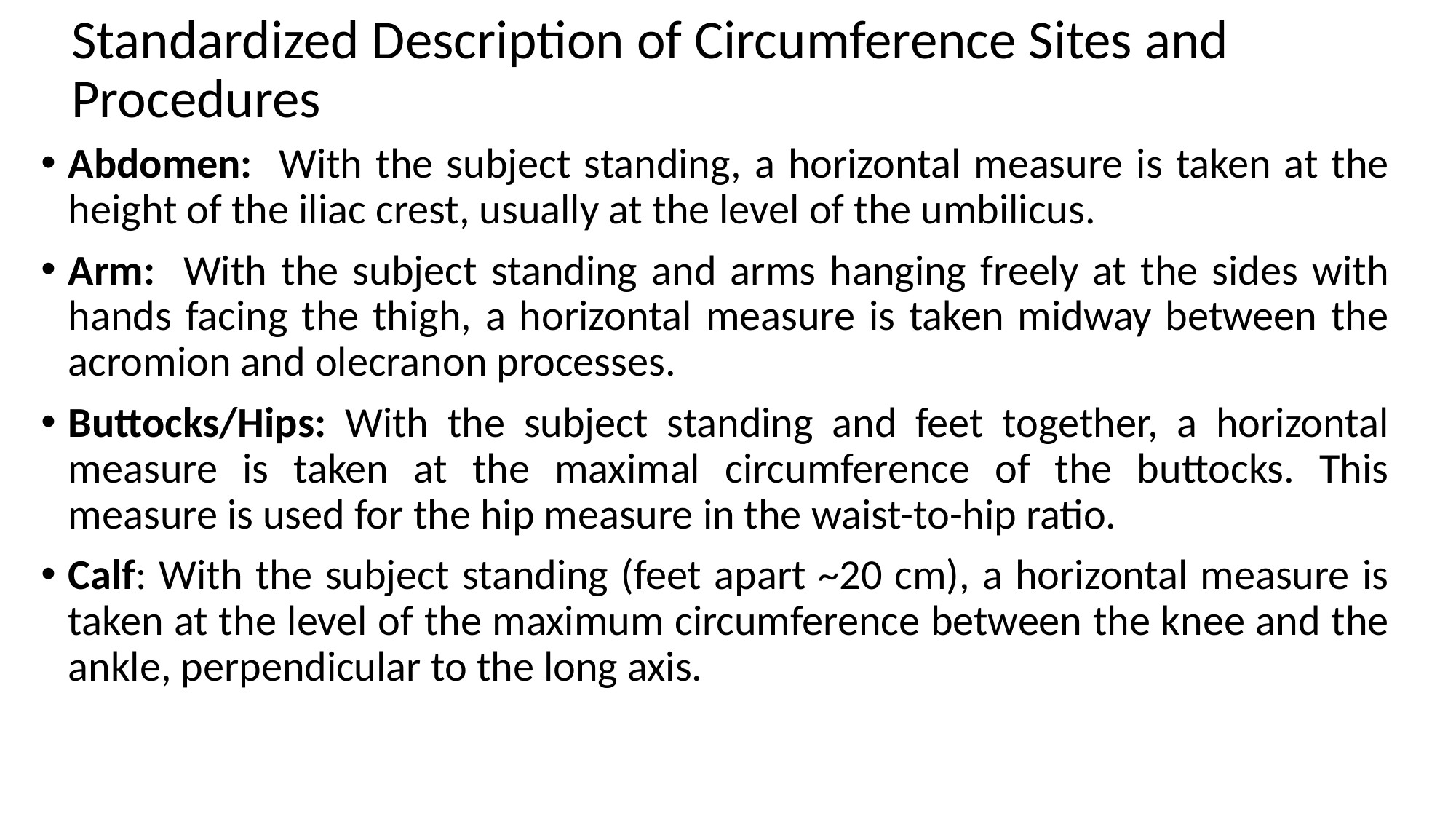

# Standardized Description of Circumference Sites and Procedures
Abdomen:  With the subject standing, a horizontal measure is taken at the height of the iliac crest, usually at the level of the umbilicus.
Arm:  With the subject standing and arms hanging freely at the sides with hands facing the thigh, a horizontal measure is taken midway between the acromion and olecranon processes.
Buttocks/Hips: With the subject standing and feet together, a horizontal measure is taken at the maximal circumference of the buttocks. This measure is used for the hip measure in the waist-to-hip ratio.
Calf: With the subject standing (feet apart ~20 cm), a horizontal measure is taken at the level of the maximum circumference between the knee and the ankle, perpendicular to the long axis.